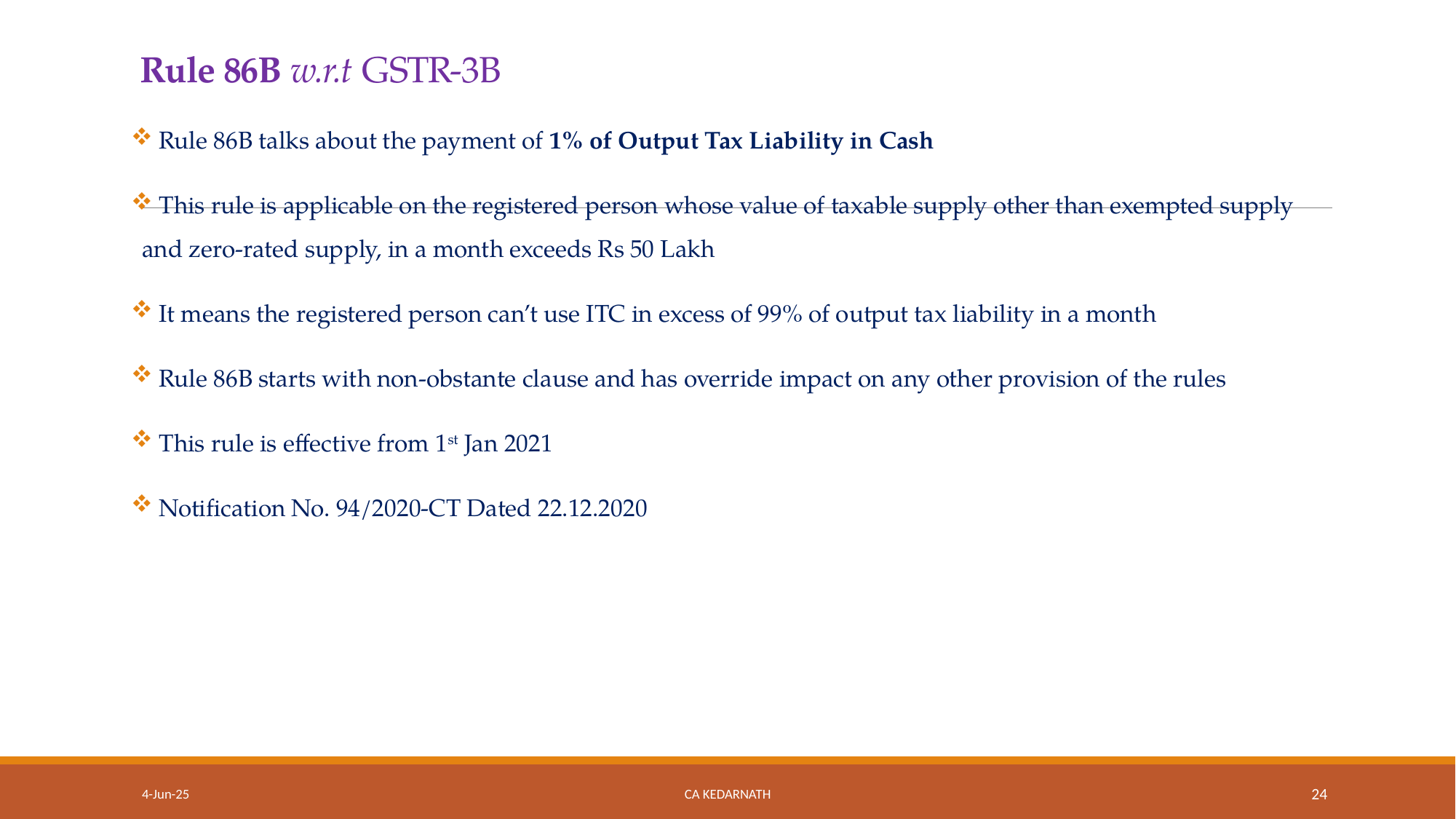

# Rule 86B w.r.t GSTR-3B
 Rule 86B talks about the payment of 1% of Output Tax Liability in Cash
 This rule is applicable on the registered person whose value of taxable supply other than exempted supply and zero-rated supply, in a month exceeds Rs 50 Lakh
 It means the registered person can’t use ITC in excess of 99% of output tax liability in a month
 Rule 86B starts with non-obstante clause and has override impact on any other provision of the rules
 This rule is effective from 1st Jan 2021
 Notification No. 94/2020-CT Dated 22.12.2020
4-Jun-25
CA Kedarnath
24